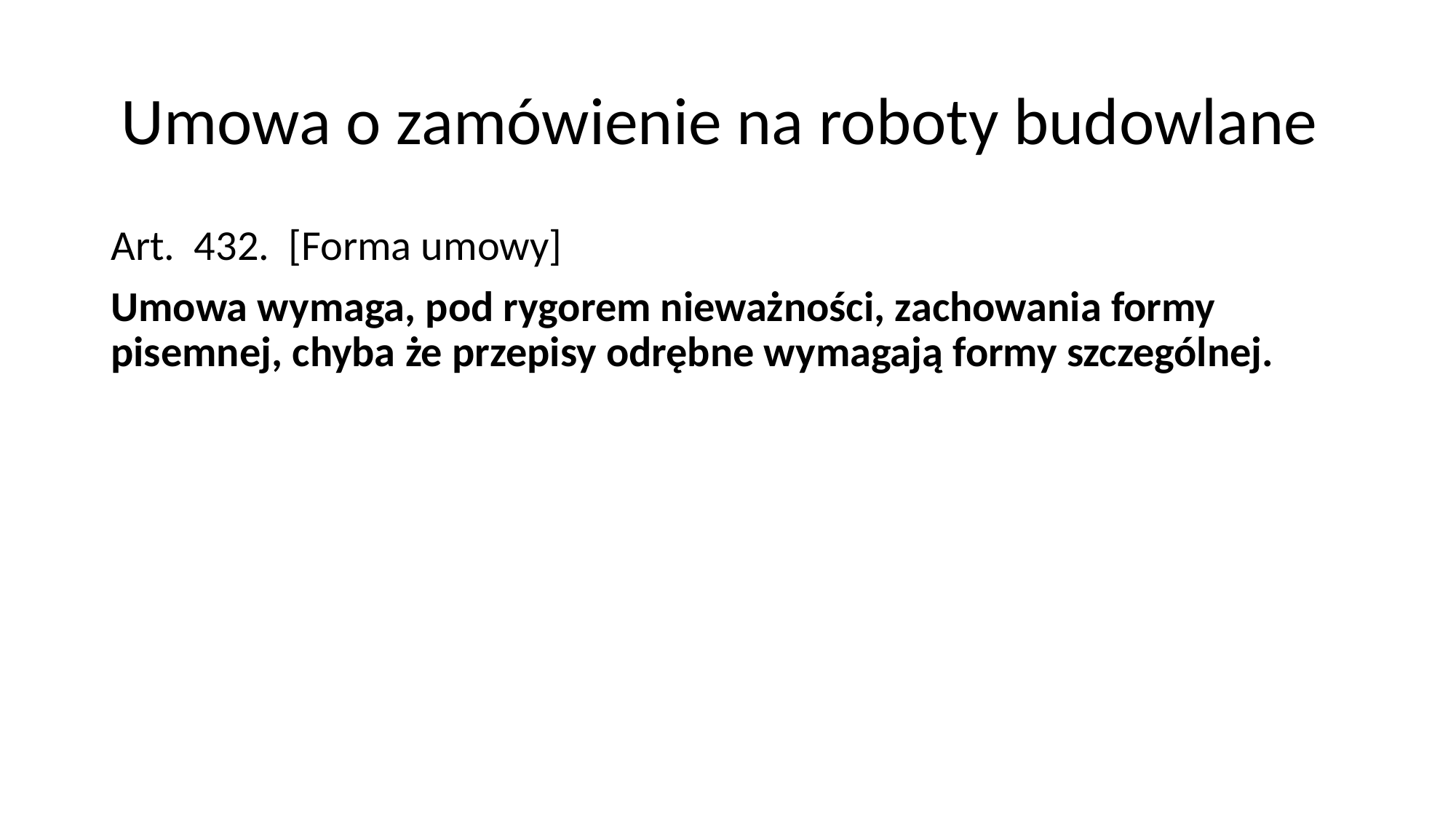

# Umowa o zamówienie na roboty budowlane
Art.  432.  [Forma umowy]
Umowa wymaga, pod rygorem nieważności, zachowania formy pisemnej, chyba że przepisy odrębne wymagają formy szczególnej.